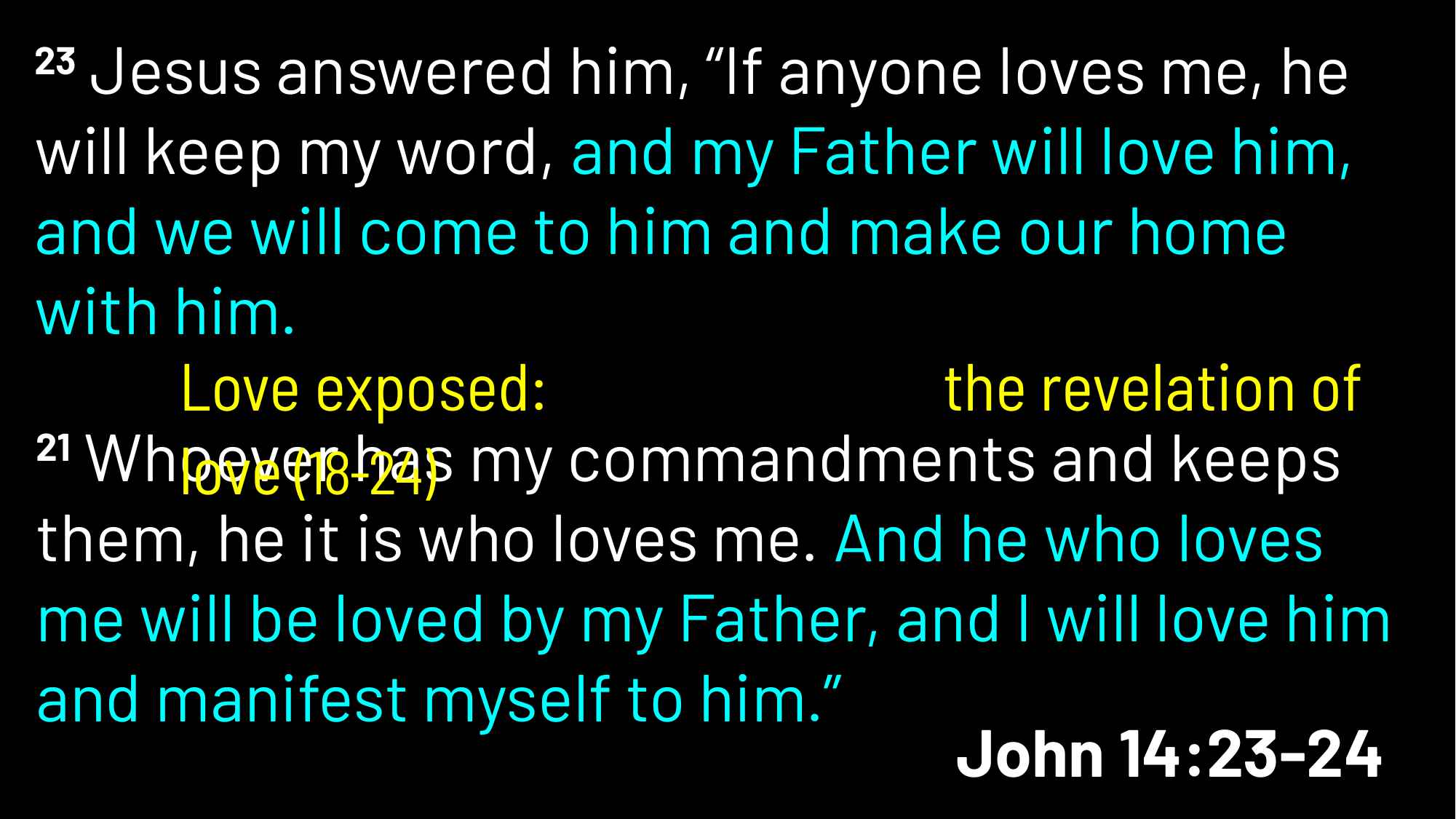

23 Jesus answered him, “If anyone loves me, he will keep my word, and my Father will love him, and we will come to him and make our home with him.
Love exposed:				the revelation of love (18-24)
21 Whoever has my commandments and keeps them, he it is who loves me. And he who loves me will be loved by my Father, and I will love him and manifest myself to him.”
John 14:23-24